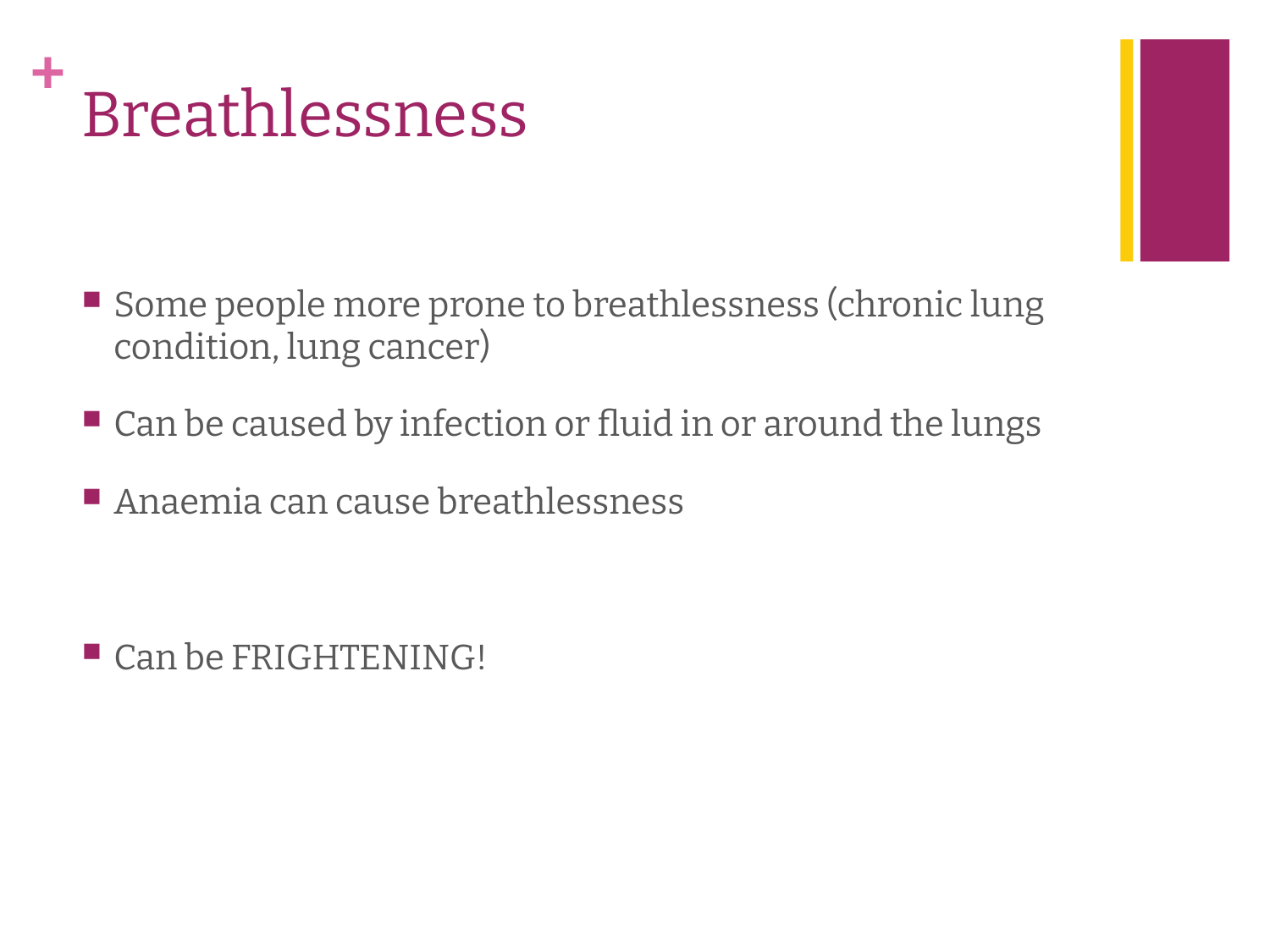

# Breathlessness
Some people more prone to breathlessness (chronic lung condition, lung cancer)
Can be caused by infection or fluid in or around the lungs
Anaemia can cause breathlessness

Can be FRIGHTENING!